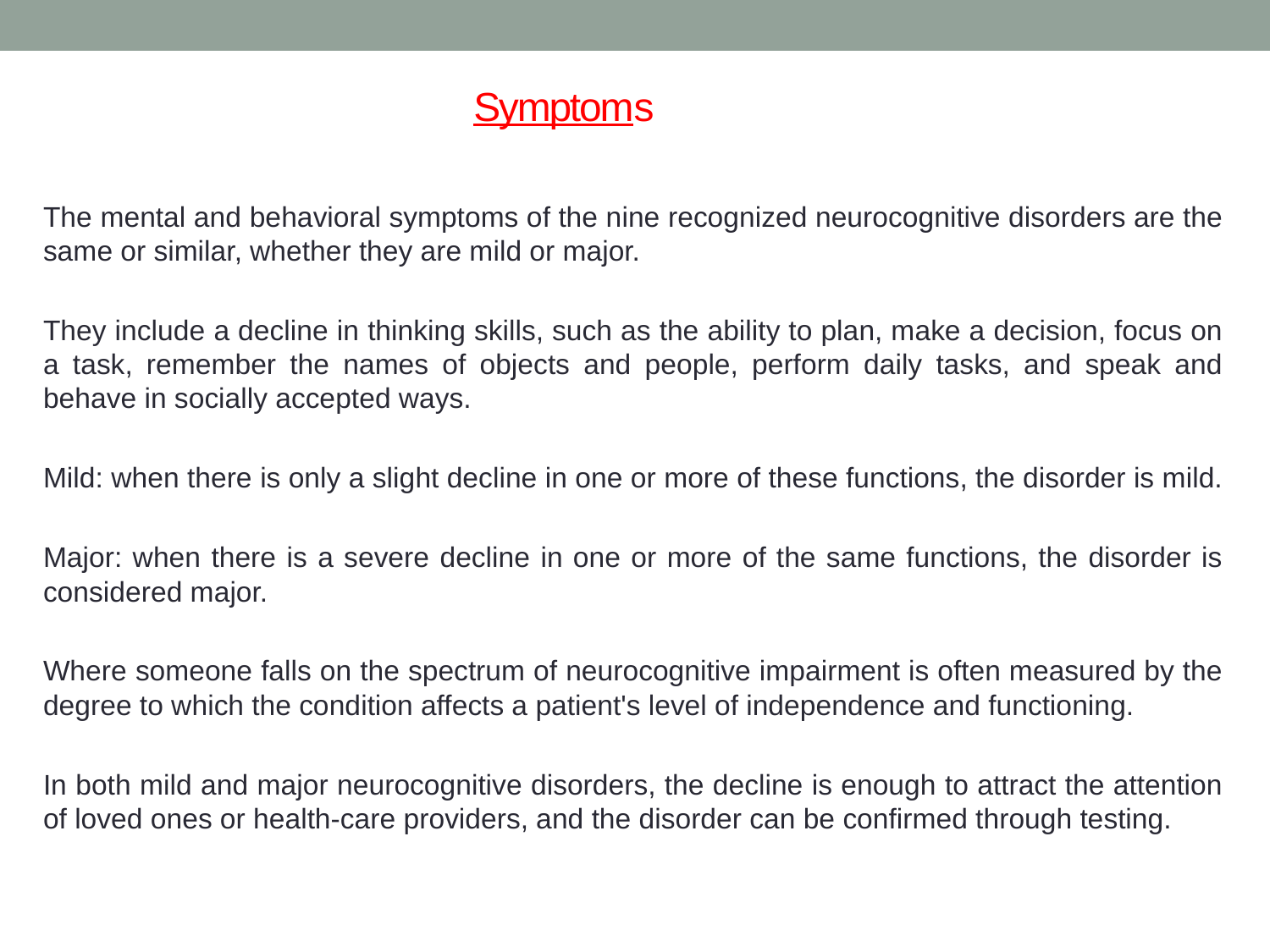

# Symptoms

The mental and behavioral symptoms of the nine recognized neurocognitive disorders are the same or similar, whether they are mild or major.

They include a decline in thinking skills, such as the ability to plan, make a decision, focus on a task, remember the names of objects and people, perform daily tasks, and speak and behave in socially accepted ways.

Mild: when there is only a slight decline in one or more of these functions, the disorder is mild.

Major: when there is a severe decline in one or more of the same functions, the disorder is considered major.

Where someone falls on the spectrum of neurocognitive impairment is often measured by the degree to which the condition affects a patient's level of independence and functioning.

In both mild and major neurocognitive disorders, the decline is enough to attract the attention of loved ones or health-care providers, and the disorder can be confirmed through testing.